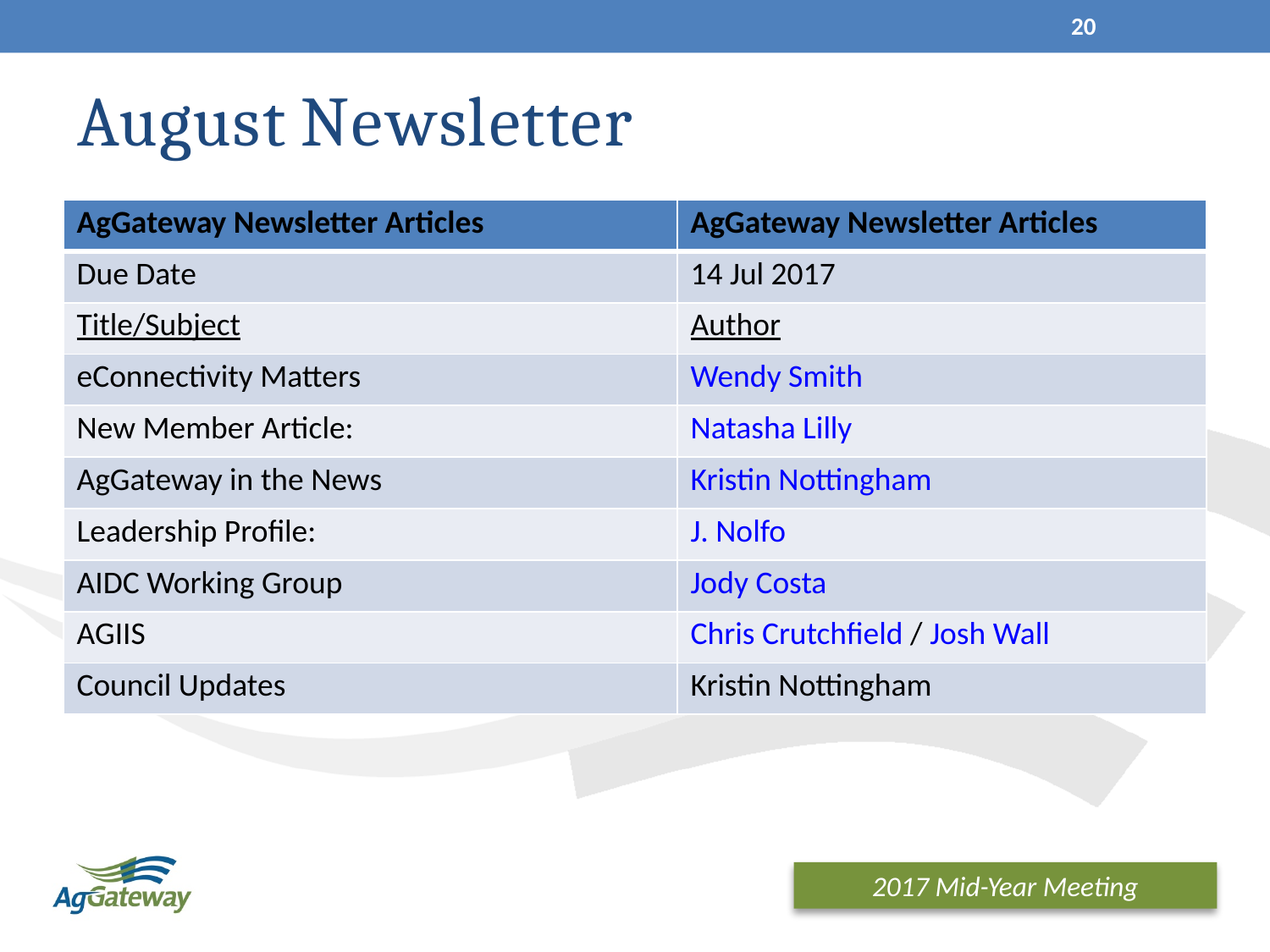

20
# August Newsletter
| AgGateway Newsletter Articles | AgGateway Newsletter Articles |
| --- | --- |
| Due Date | 14 Jul 2017 |
| Title/Subject | Author |
| eConnectivity Matters | Wendy Smith |
| New Member Article: | Natasha Lilly |
| AgGateway in the News | Kristin Nottingham |
| Leadership Profile: | J. Nolfo |
| AIDC Working Group | Jody Costa |
| AGIIS | Chris Crutchfield / Josh Wall |
| Council Updates | Kristin Nottingham |